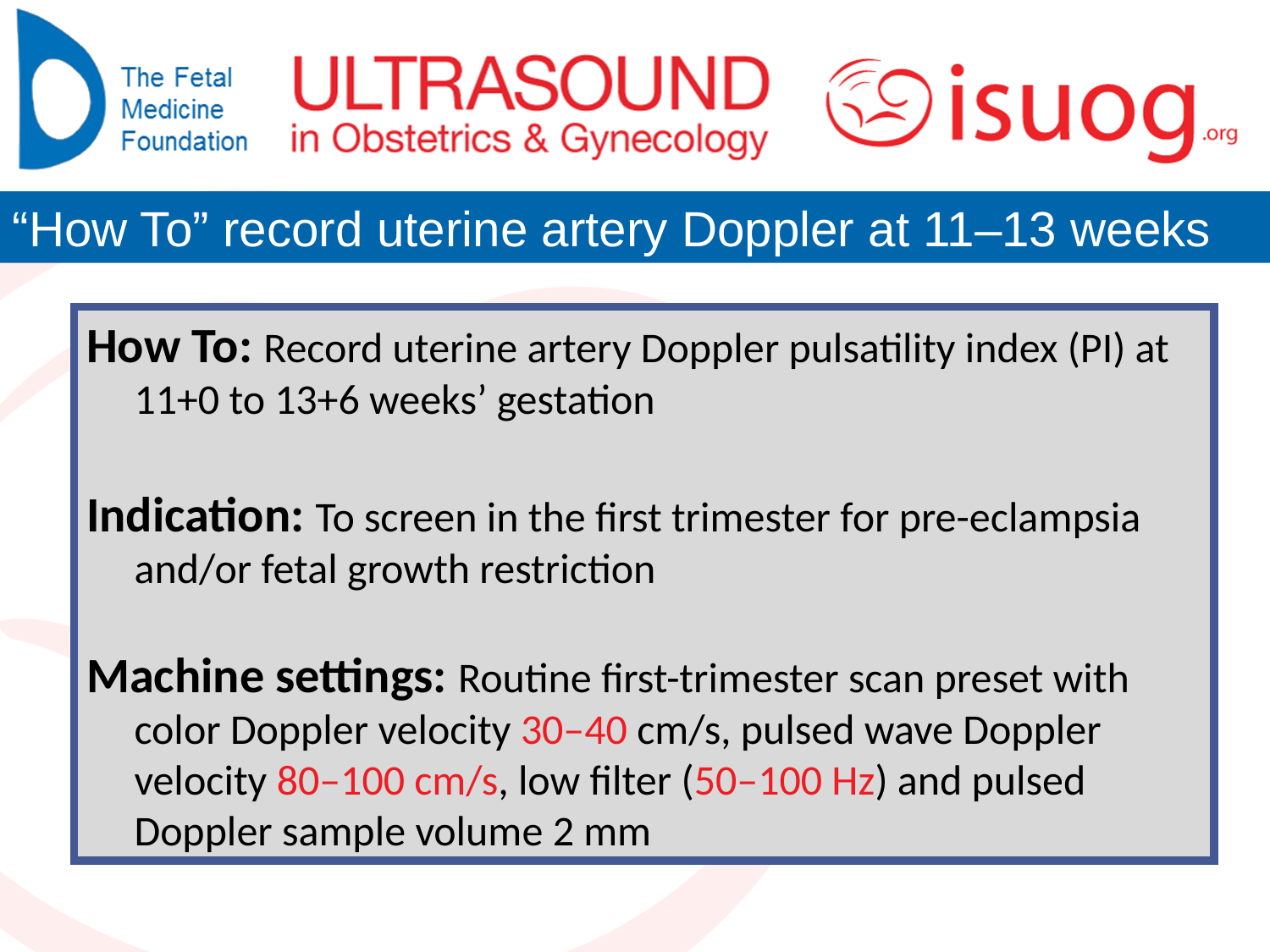

“How To” record uterine artery Doppler at 11–13 weeks
How To: Record uterine artery Doppler pulsatility index (PI) at 11+0 to 13+6 weeks’ gestation

Indication: To screen in the first trimester for pre-eclampsia and/or fetal growth restriction

Machine settings: Routine first-trimester scan preset with color Doppler velocity 30–40 cm/s, pulsed wave Doppler velocity 80–100 cm/s, low filter (50–100 Hz) and pulsed Doppler sample volume 2 mm